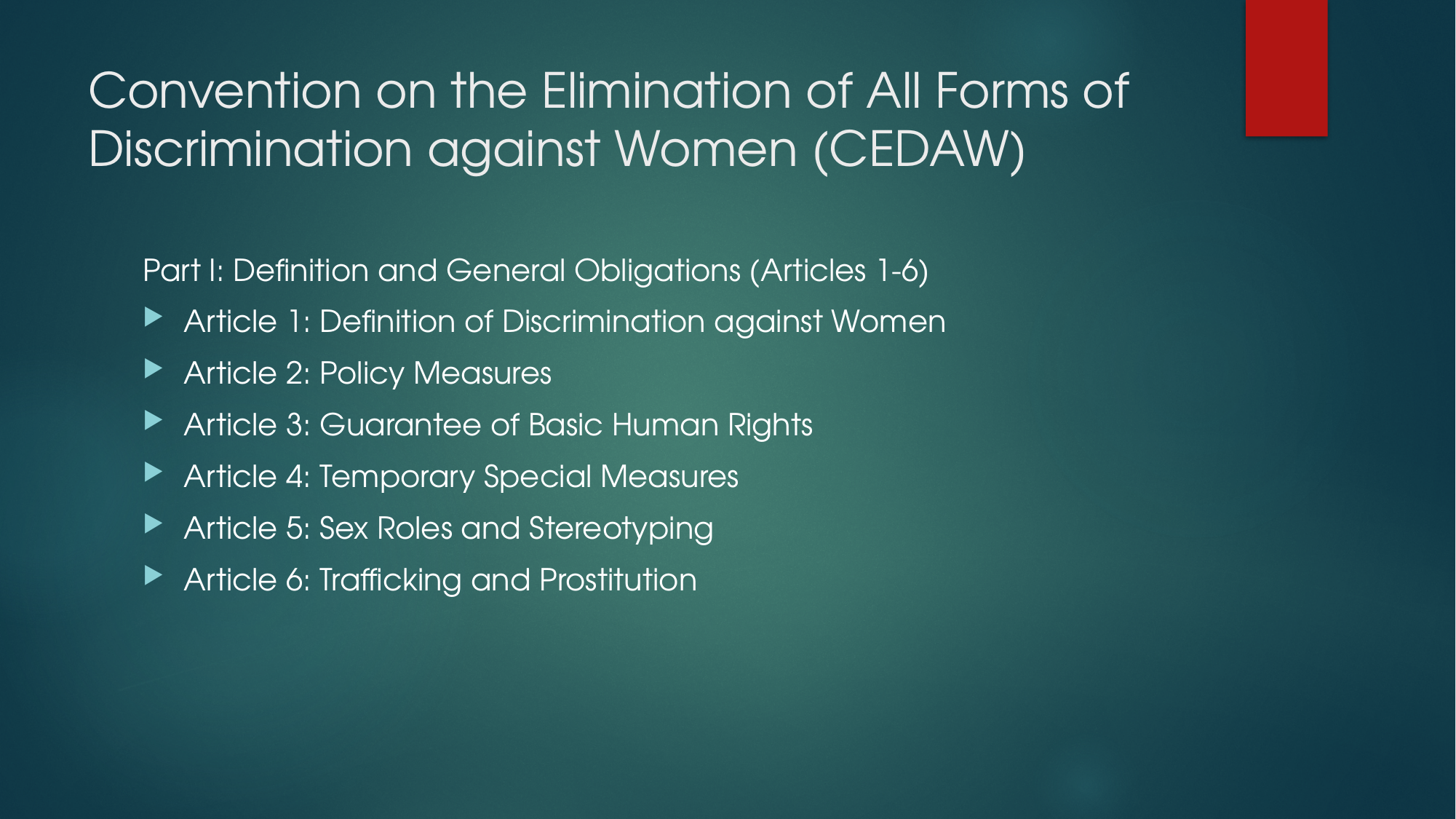

# Convention on the Elimination of All Forms of Discrimination against Women (CEDAW)
Part I: Definition and General Obligations (Articles 1-6)
Article 1: Definition of Discrimination against Women
Article 2: Policy Measures
Article 3: Guarantee of Basic Human Rights
Article 4: Temporary Special Measures
Article 5: Sex Roles and Stereotyping
Article 6: Trafficking and Prostitution